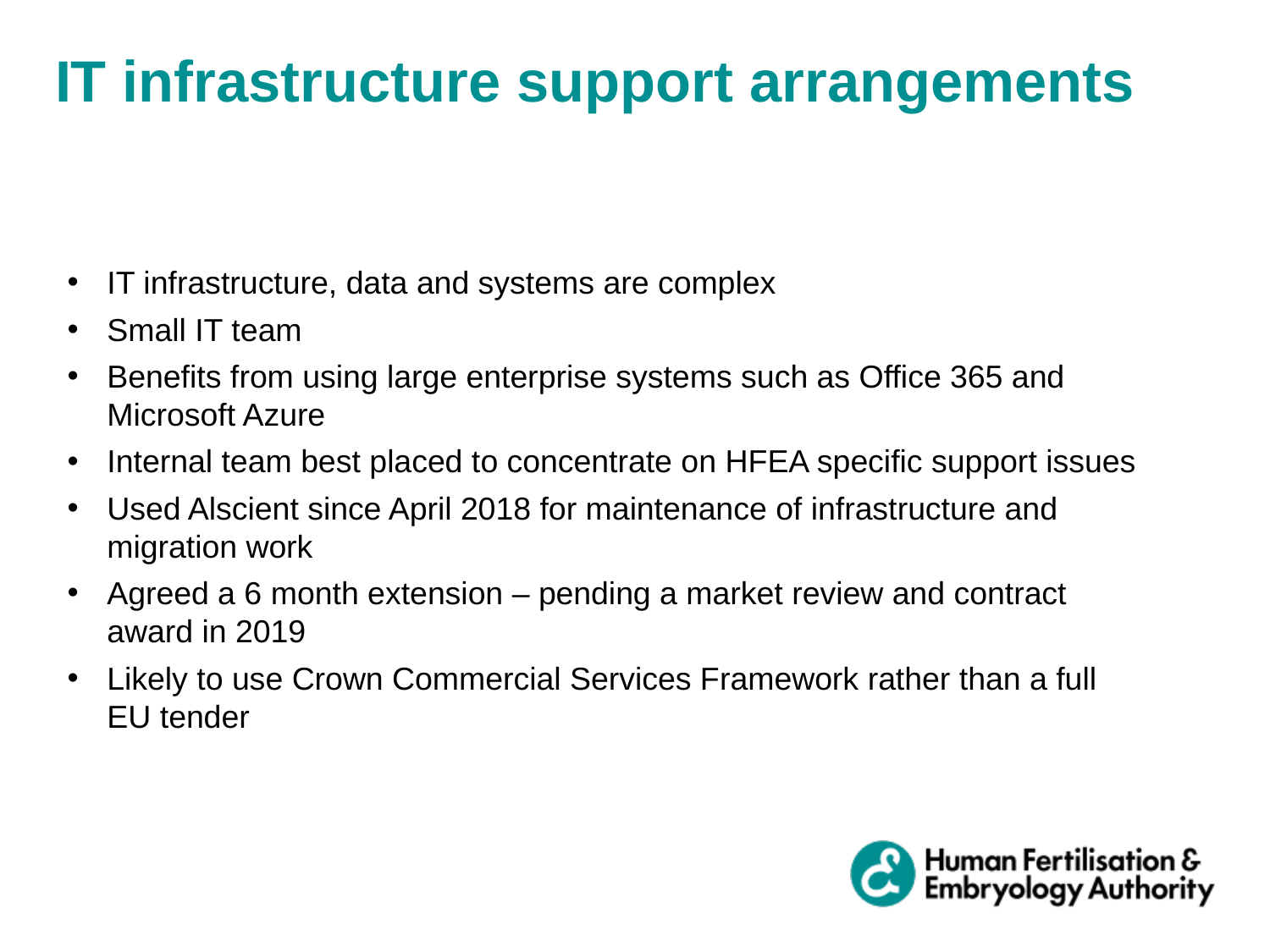

IT infrastructure support arrangements
IT infrastructure, data and systems are complex
Small IT team
Benefits from using large enterprise systems such as Office 365 and Microsoft Azure
Internal team best placed to concentrate on HFEA specific support issues
Used Alscient since April 2018 for maintenance of infrastructure and migration work
Agreed a 6 month extension – pending a market review and contract award in 2019
Likely to use Crown Commercial Services Framework rather than a full EU tender